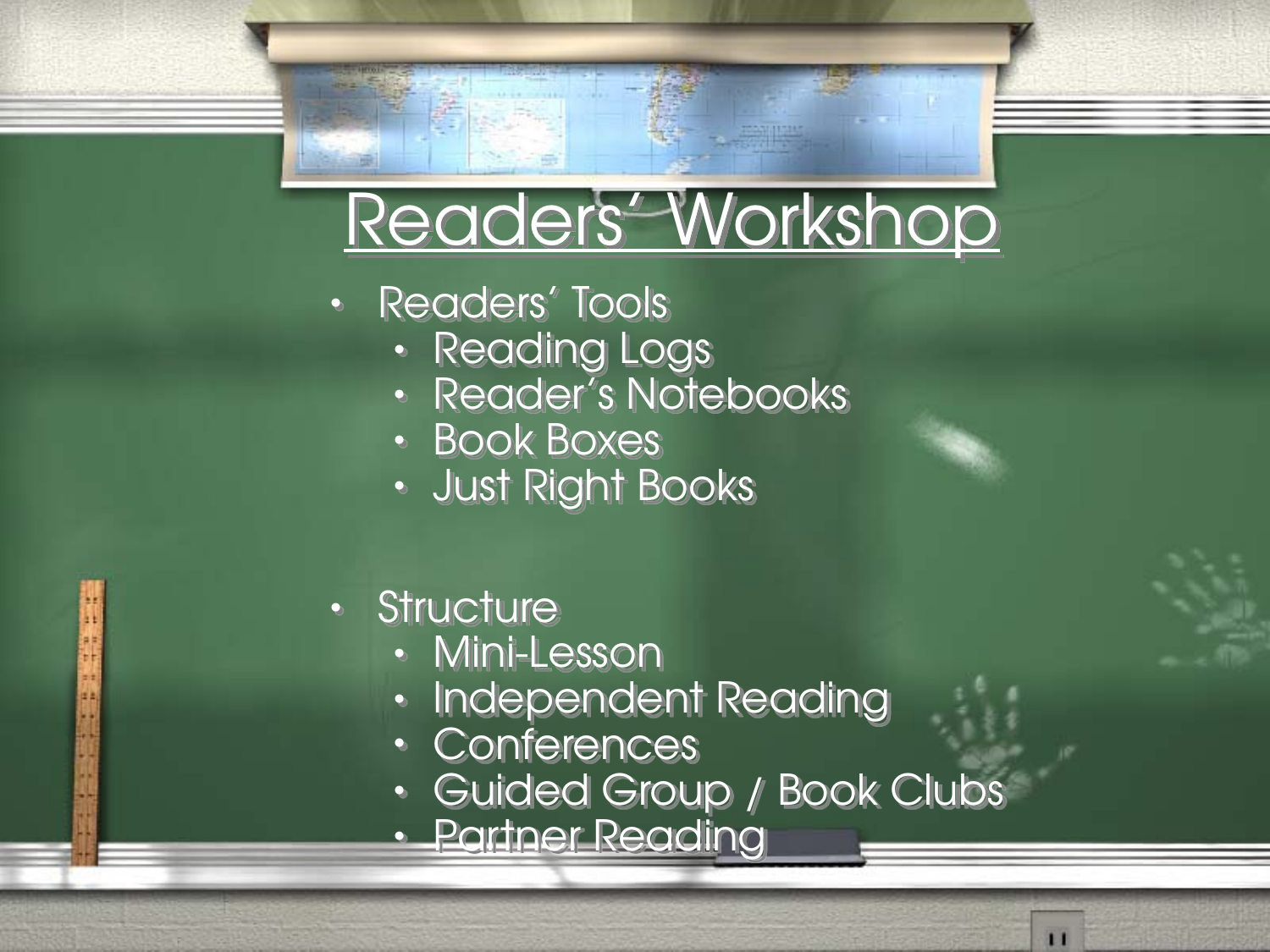

# Readers’ Workshop
Readers’ Tools
Reading Logs
Reader’s Notebooks
Book Boxes
Just Right Books

Structure
Mini-Lesson
Independent Reading
Conferences
Guided Group / Book Clubs
Partner Reading